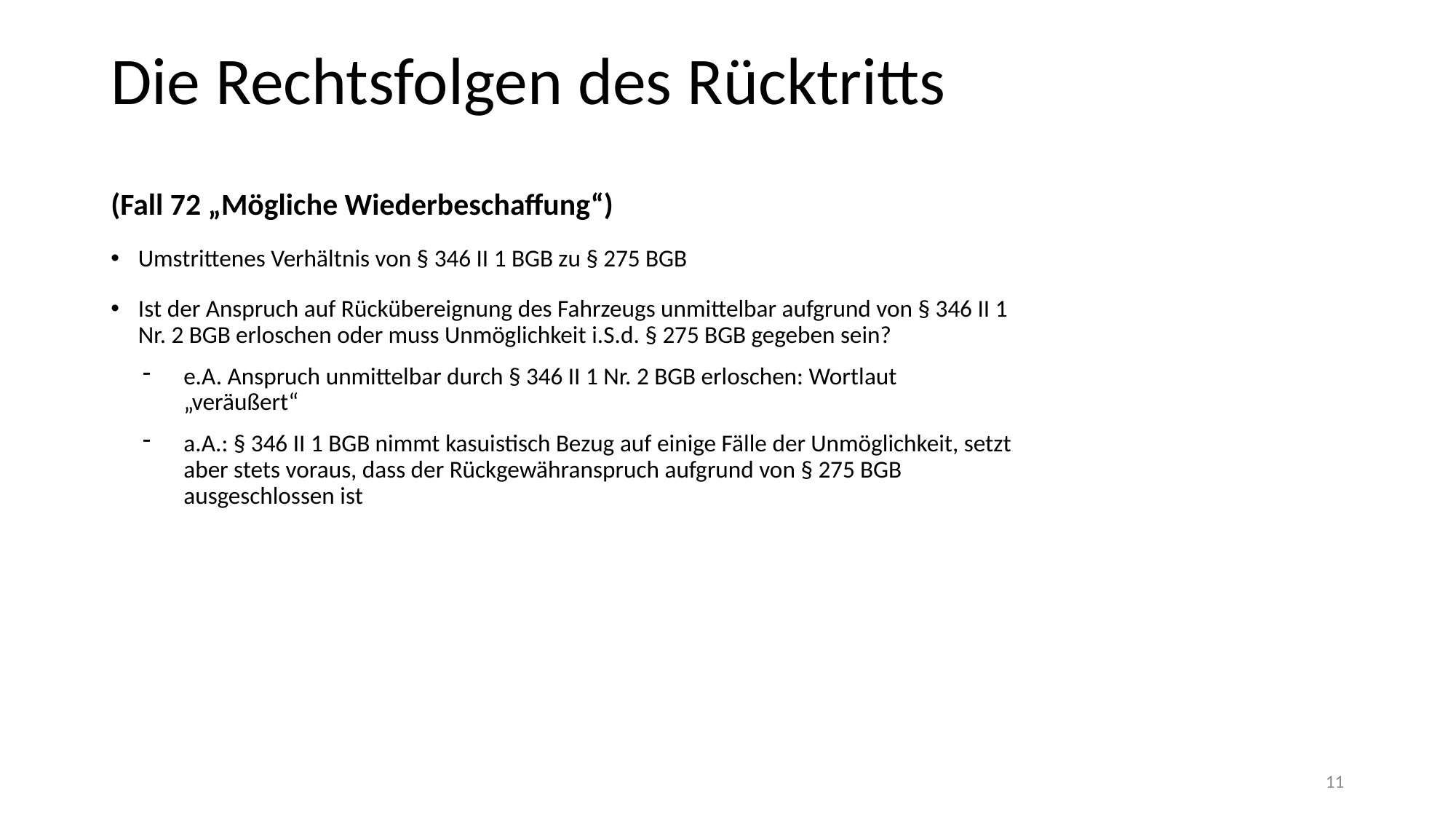

# Die Rechtsfolgen des Rücktritts
(Fall 72 „Mögliche Wiederbeschaffung“)
Umstrittenes Verhältnis von § 346 II 1 BGB zu § 275 BGB
Ist der Anspruch auf Rückübereignung des Fahrzeugs unmittelbar aufgrund von § 346 II 1 Nr. 2 BGB erloschen oder muss Unmöglichkeit i.S.d. § 275 BGB gegeben sein?
e.A. Anspruch unmittelbar durch § 346 II 1 Nr. 2 BGB erloschen: Wortlaut „veräußert“
a.A.: § 346 II 1 BGB nimmt kasuistisch Bezug auf einige Fälle der Unmöglichkeit, setzt aber stets voraus, dass der Rückgewähranspruch aufgrund von § 275 BGB ausgeschlossen ist

11